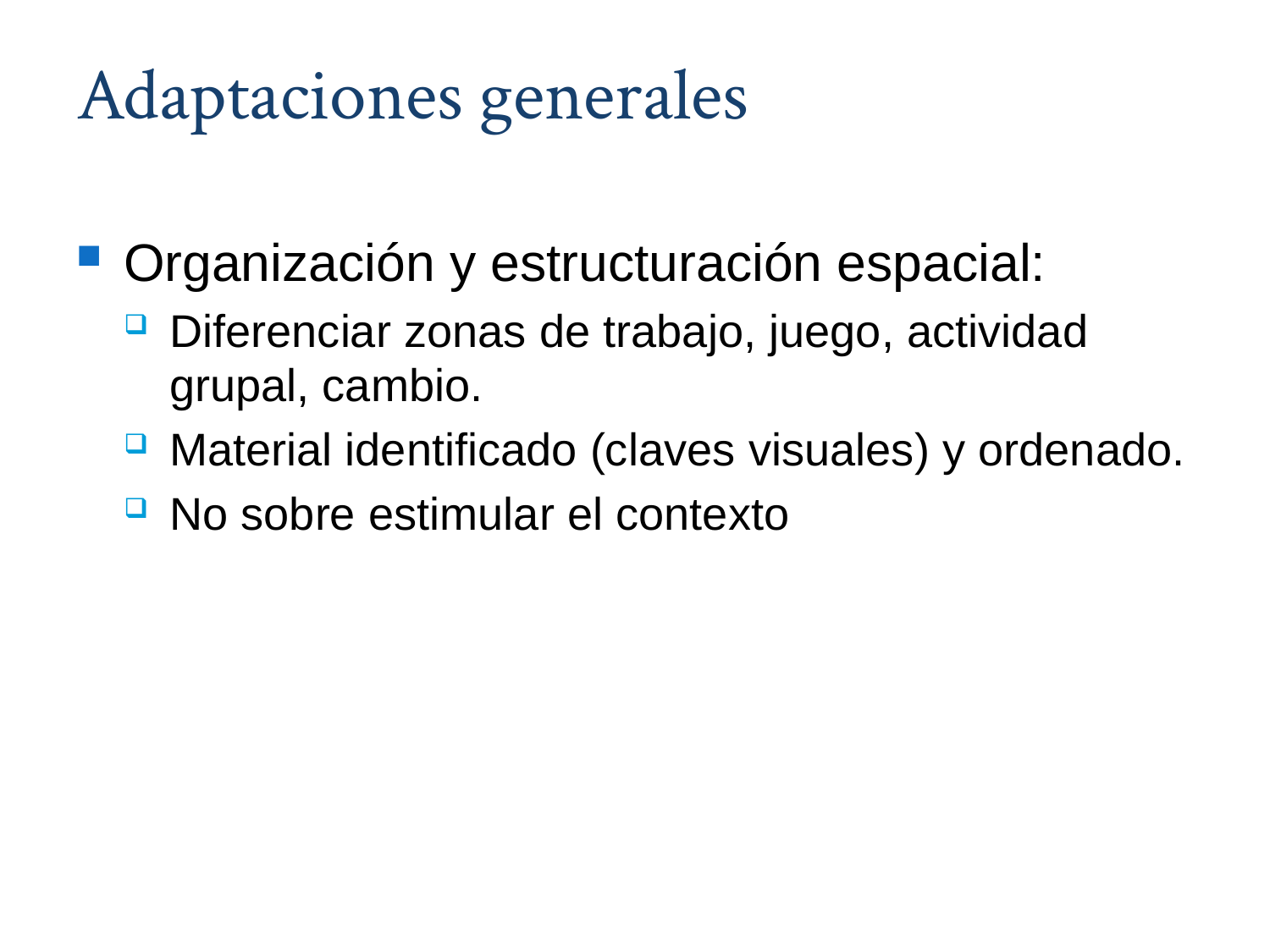

# Adaptaciones generales
Organización y estructuración espacial:
Diferenciar zonas de trabajo, juego, actividad grupal, cambio.
Material identificado (claves visuales) y ordenado.
No sobre estimular el contexto